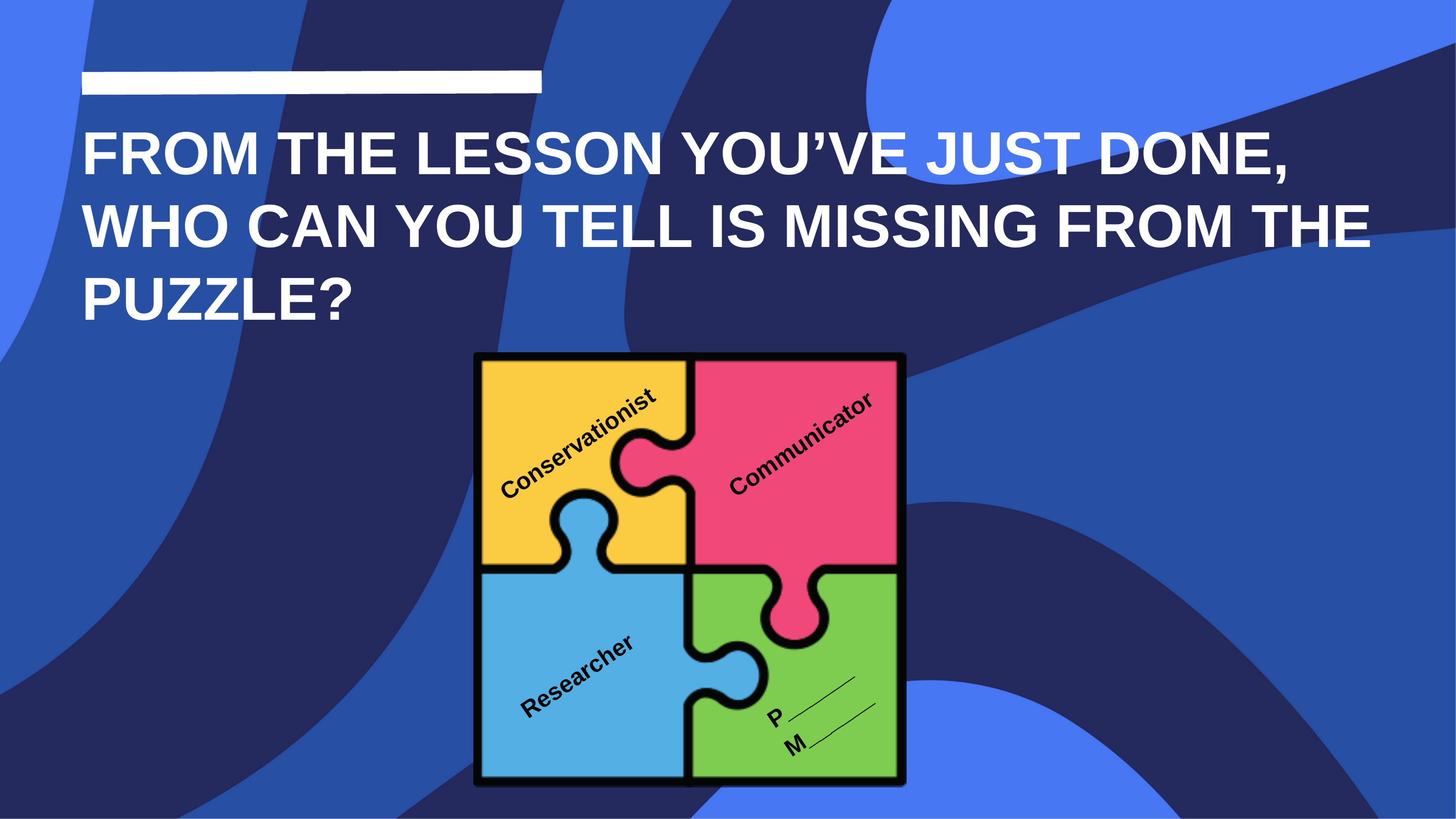

FROM THE LESSON YOU’VE JUST DONE, WHO CAN YOU TELL IS MISSING FROM THE PUZZLE?

Conservationist
Communicator
Researcher
P______
M______